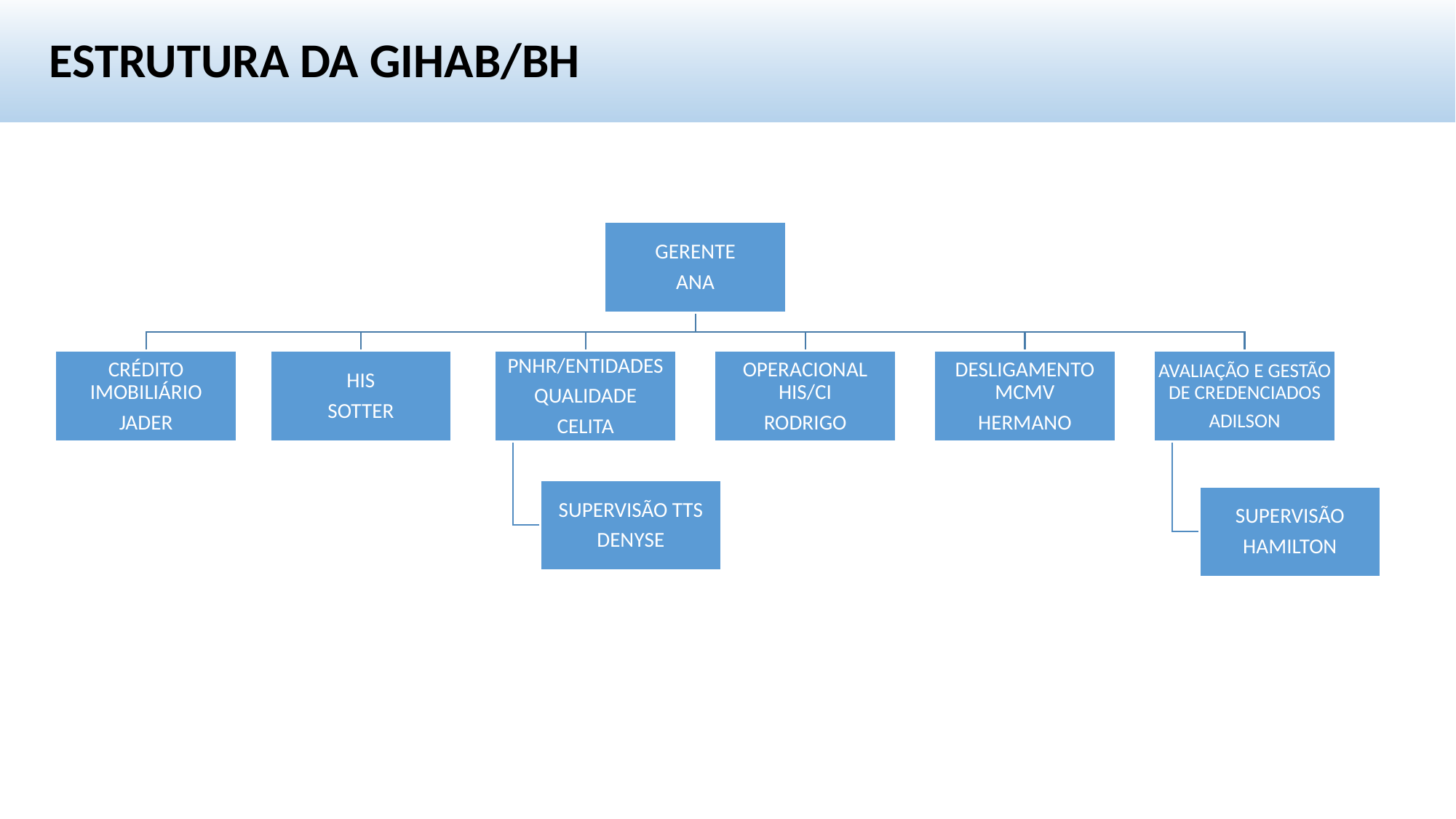

ESTRUTURA DA GIHAB/BH
GERENTE
ANA
CRÉDITO IMOBILIÁRIO
JADER
HIS
SOTTER
PNHR/ENTIDADES
QUALIDADE
CELITA
SUPERVISÃO TTS
DENYSE
OPERACIONAL HIS/CI
RODRIGO
DESLIGAMENTO MCMV
HERMANO
AVALIAÇÃO E GESTÃO DE CREDENCIADOS
ADILSON
SUPERVISÃO
HAMILTON